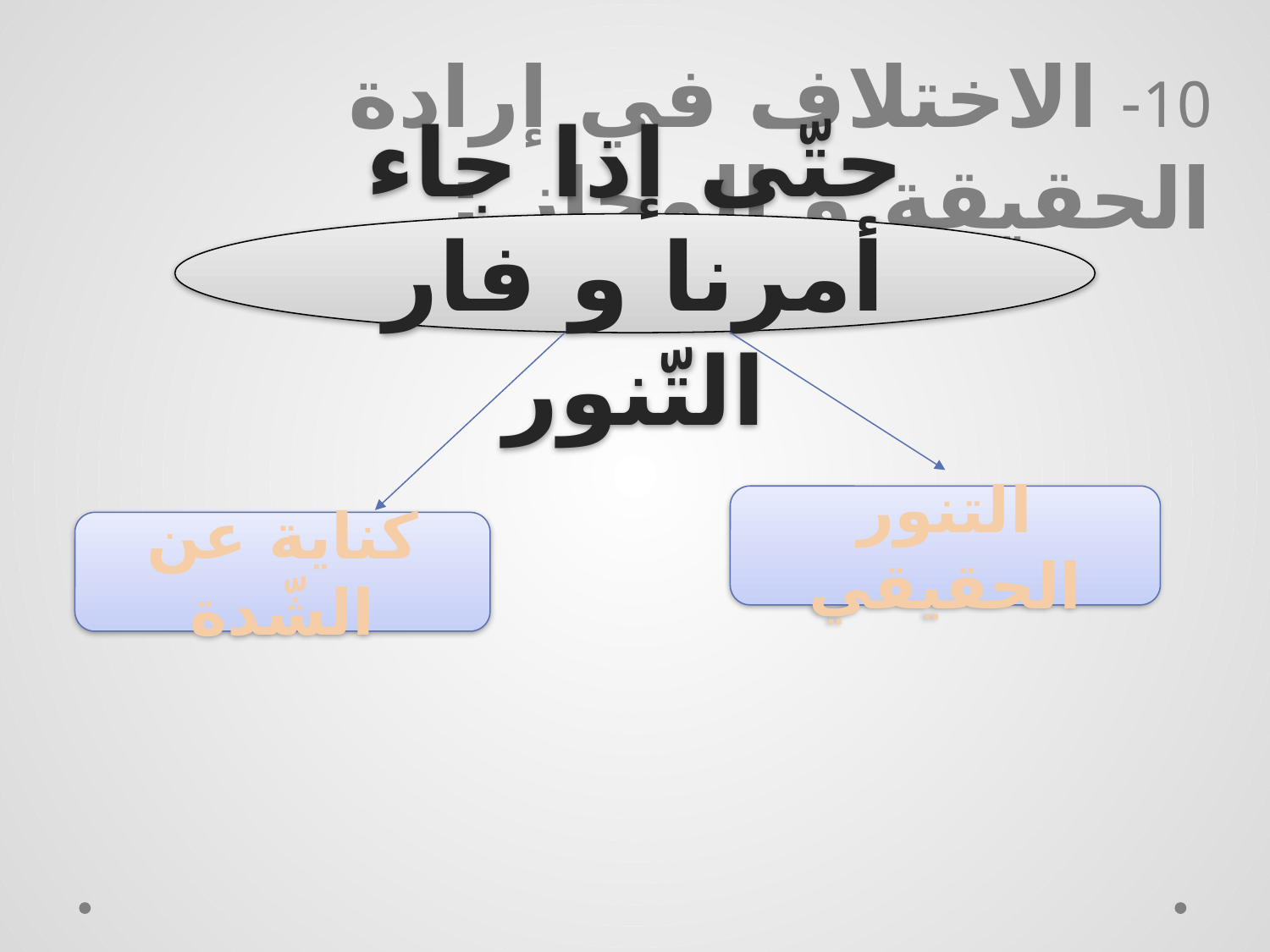

10- الاختلاف في إرادة الحقيقة و المجاز :

حتّى إذا جاء أمرنا و فار التّنور
التنور الحقيقي
كناية عن الشّدة